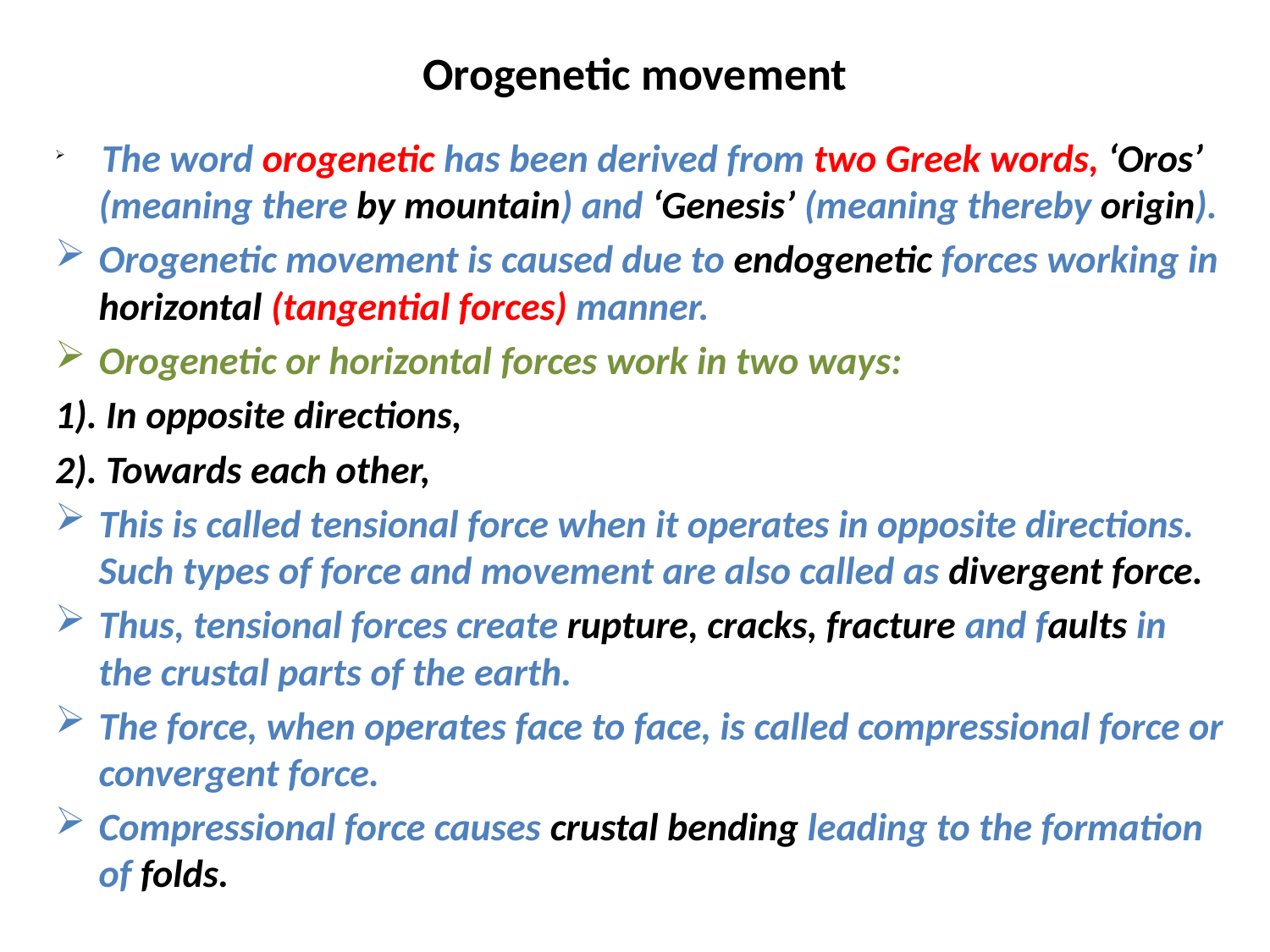

# Orogenetic movement
 The word orogenetic has been derived from two Greek words, ‘Oros’ (meaning there by mountain) and ‘Genesis’ (meaning thereby origin).
Orogenetic movement is caused due to endogenetic forces working in horizontal (tangential forces) manner.
Orogenetic or horizontal forces work in two ways:
1). In opposite directions,
2). Towards each other,
This is called tensional force when it operates in opposite directions. Such types of force and movement are also called as divergent force.
Thus, tensional forces create rupture, cracks, fracture and faults in the crustal parts of the earth.
The force, when operates face to face, is called compressional force or convergent force.
Compressional force causes crustal bending leading to the formation of folds.